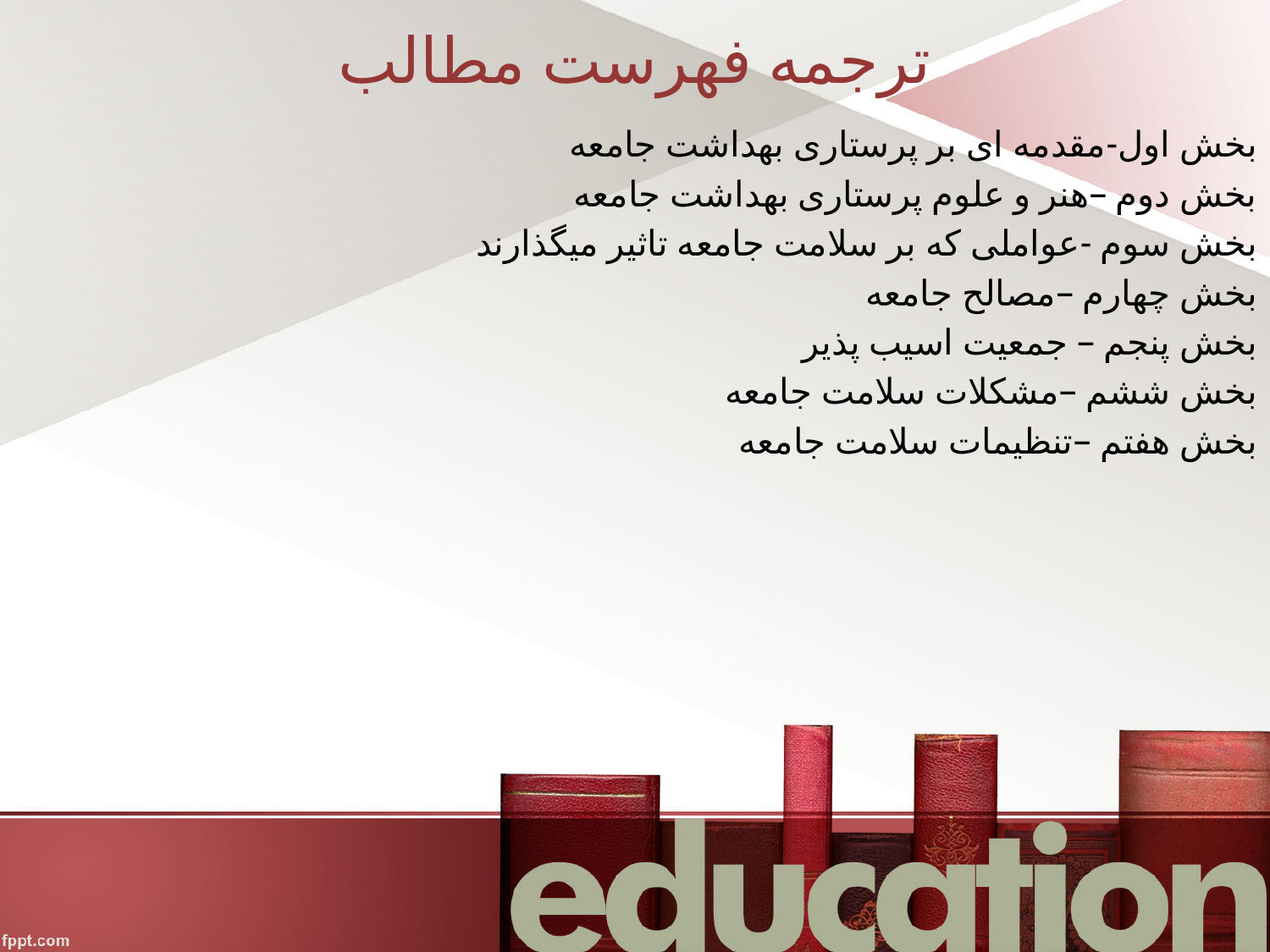

# ترجمه فهرست مطالب
بخش اول-مقدمه ای بر پرستاری بهداشت جامعه
بخش دوم –هنر و علوم پرستاری بهداشت جامعه
بخش سوم -عواملی که بر سلامت جامعه تاثیر میگذارند
بخش چهارم –مصالح جامعه
بخش پنجم – جمعیت اسیب پذیر
بخش ششم –مشکلات سلامت جامعه
بخش هفتم –تنظیمات سلامت جامعه